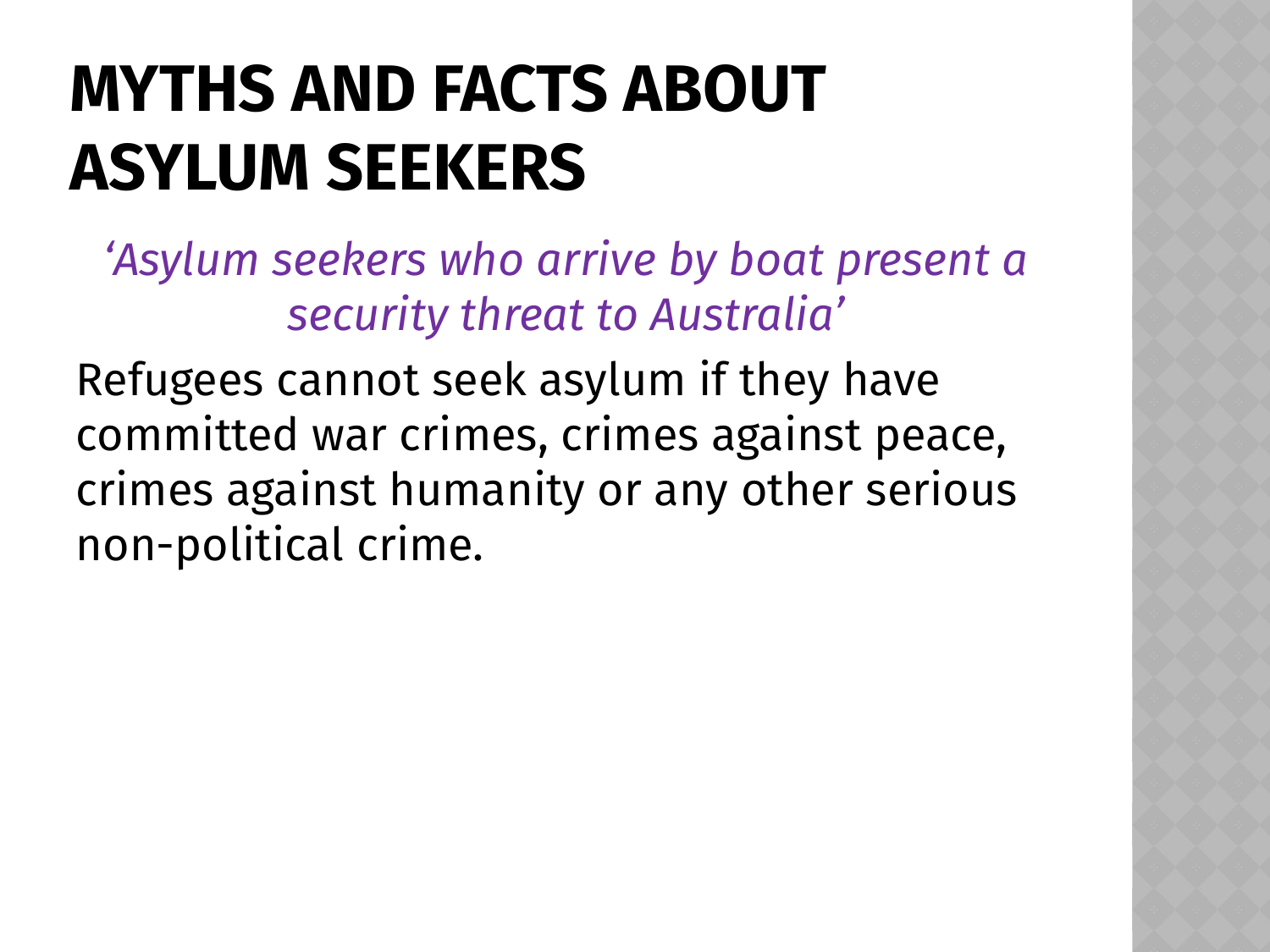

# Myths and facts about asylum seekers
‘Asylum seekers who arrive by boat present a security threat to Australia’
Refugees cannot seek asylum if they have committed war crimes, crimes against peace, crimes against humanity or any other serious non-political crime.